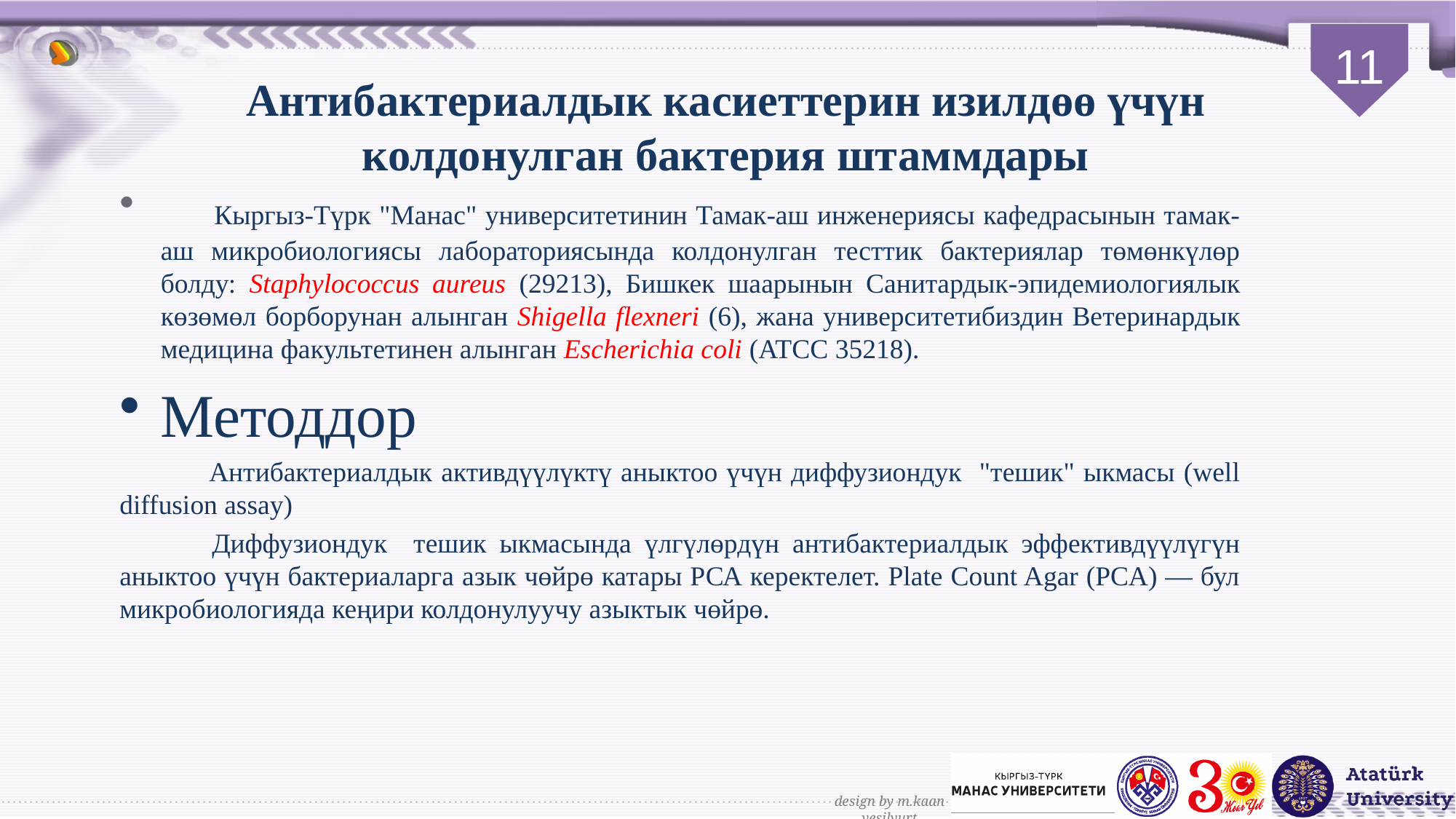

# Антибактериалдык касиеттерин изилдөө үчүн колдонулган бактерия штаммдары

    Кыргыз-Түрк "Манас" университетинин Тамак-аш инженериясы кафедрасынын тамак-аш микробиологиясы лабораториясында колдонулган тесттик бактериялар төмөнкүлөр болду: Staphylococcus aureus (29213), Бишкек шаарынын Санитардык-эпидемиологиялык көзөмөл борборунан алынган Shigella flexneri (6), жана университетибиздин Ветеринардык медицина факультетинен алынган Escherichia coli (ATCC 35218).
Методдор
          Антибактериалдык активдүүлүктү аныктоо үчүн диффузиондук  "тешик" ыкмасы (well diffusion assay)
       Диффузиондук  тешик ыкмасында үлгүлөрдүн антибактериалдык эффективдүүлүгүн аныктоо үчүн бактериаларга азык чөйрө катары РСА керектелет. Plate Count Agar (PCA) — бул микробиологияда кеңири колдонулуучу азыктык чөйрө.